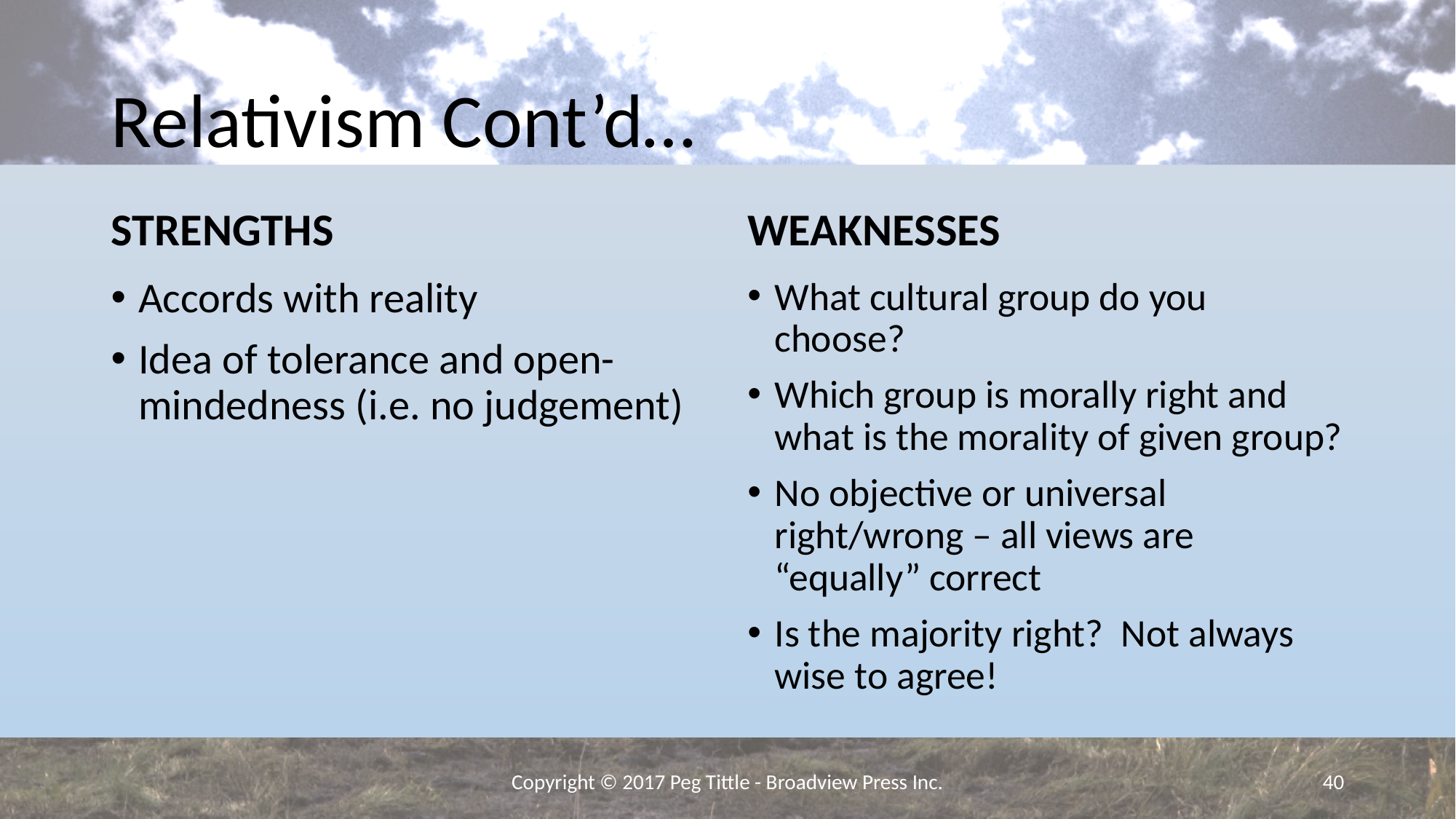

# Relativism Cont’d…
STRENGTHS
WEAKNESSES
Accords with reality
Idea of tolerance and open-mindedness (i.e. no judgement)
What cultural group do you choose?
Which group is morally right and what is the morality of given group?
No objective or universal right/wrong – all views are “equally” correct
Is the majority right?  Not always wise to agree!
Copyright © 2017 Peg Tittle - Broadview Press Inc.
40